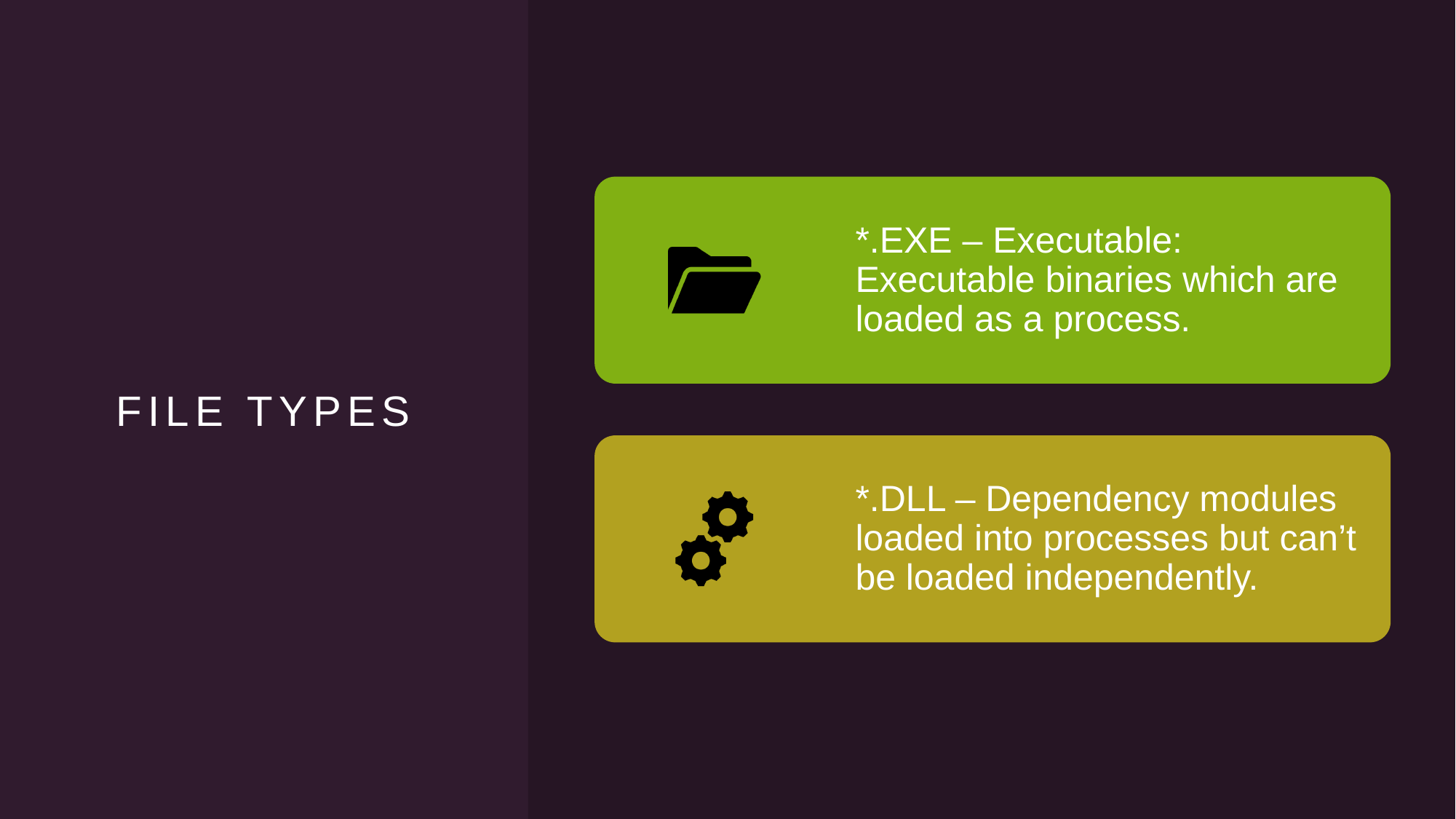

*.EXE – Executable: Executable binaries which are loaded as a process.
*.DLL – Dependency modules loaded into processes but can’t be loaded independently.
# File types